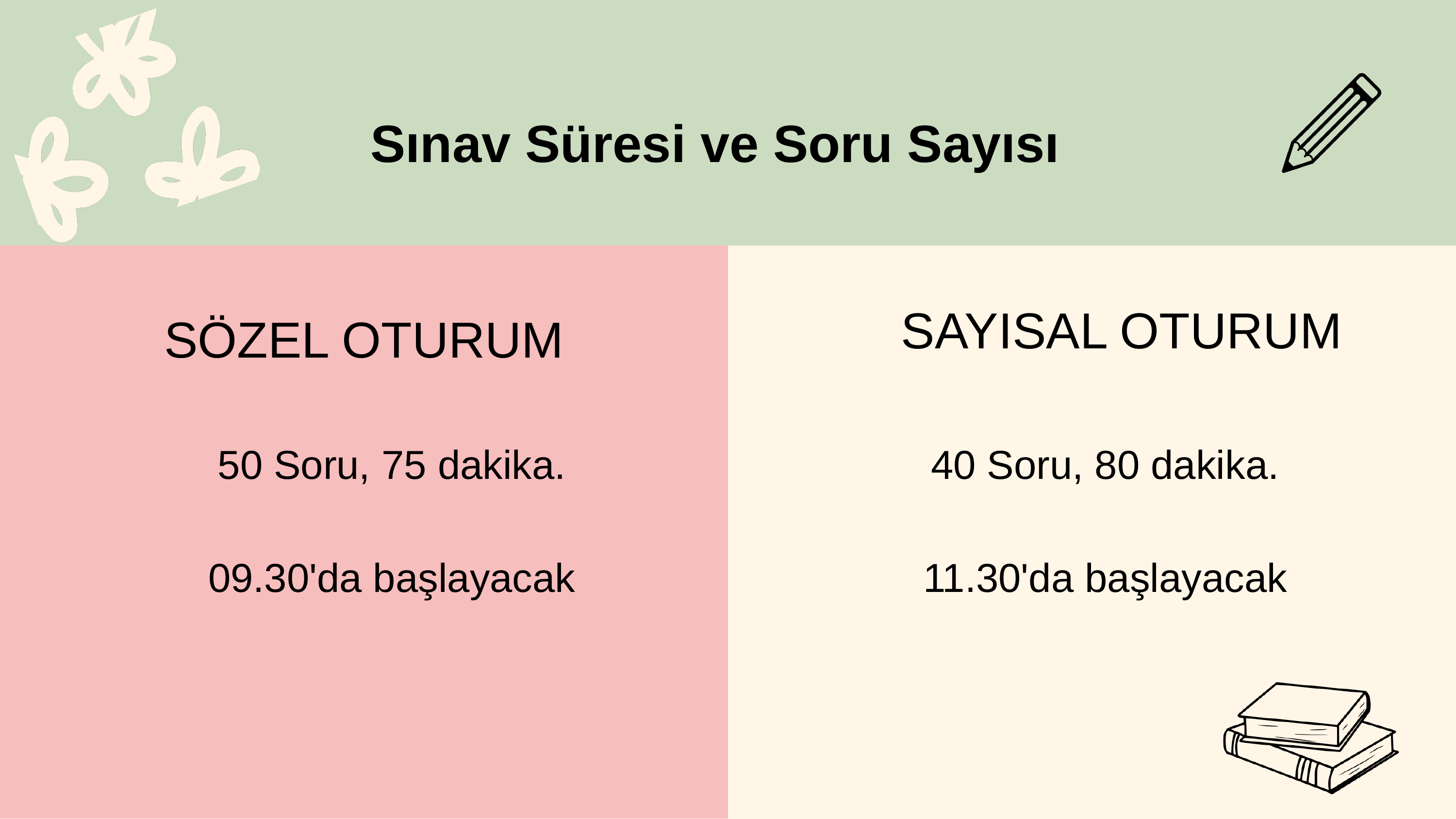

Sınav Süresi ve Soru Sayısı

SAYISAL OTURUM
SÖZEL OTURUM
50 Soru, 75 dakika.

09.30'da başlayacak
40 Soru, 80 dakika.

11.30'da başlayacak